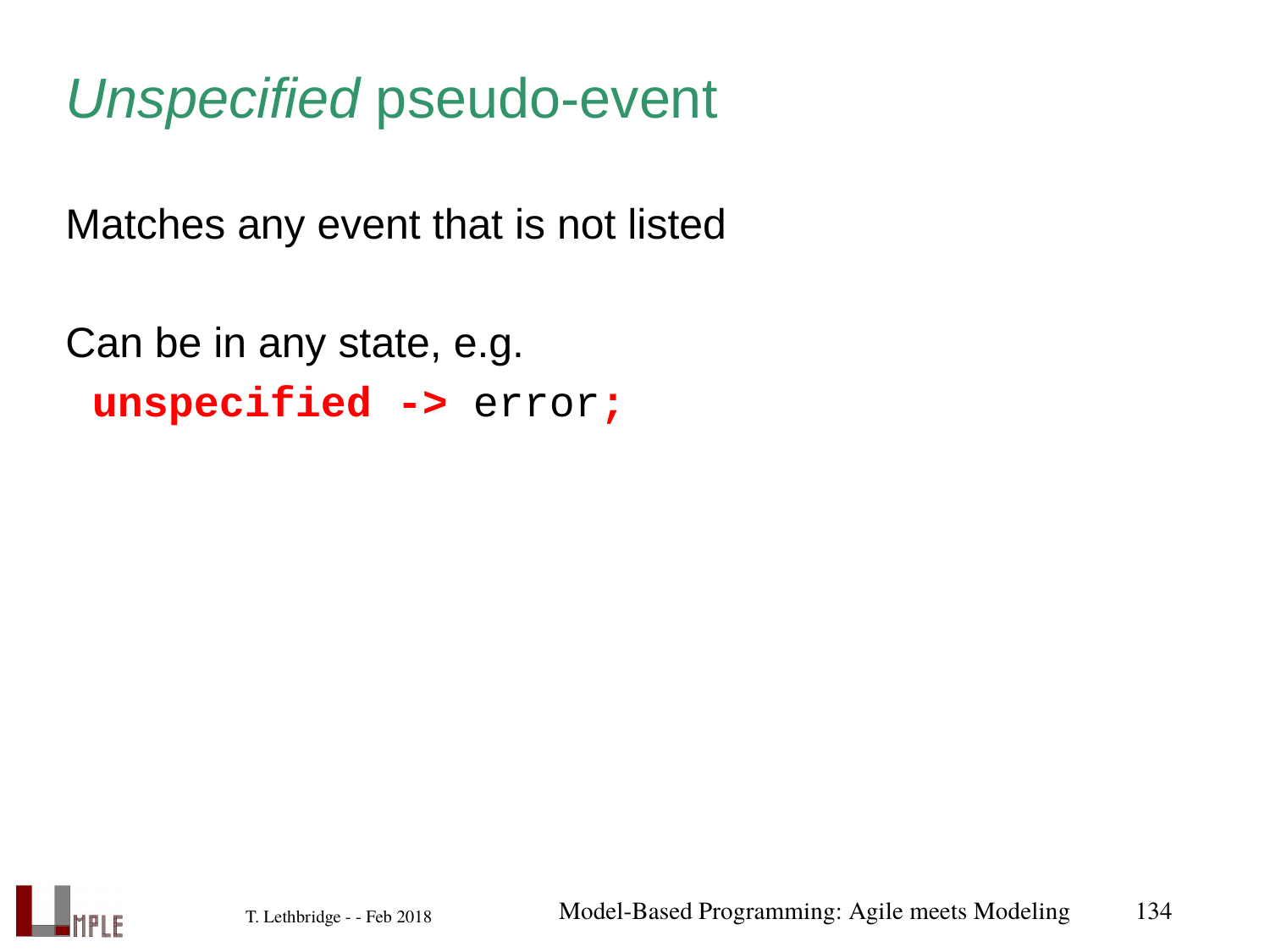

# Unspecified pseudo-event
Matches any event that is not listed

Can be in any state, e.g.
unspecified -> error;
Model-Based Programming: Agile meets Modeling
134
T. Lethbridge - - Feb 2018